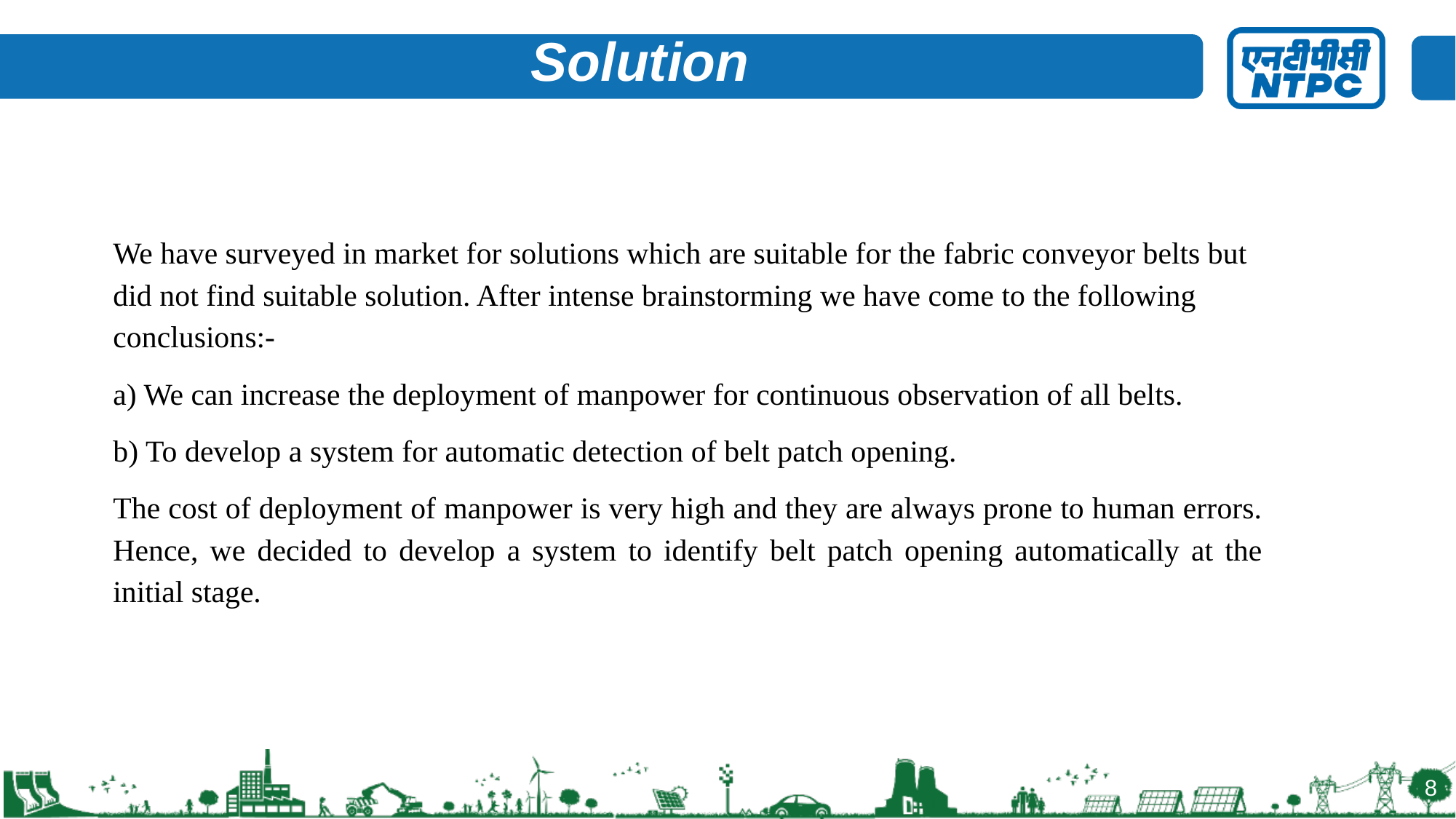

Solution

We have surveyed in market for solutions which are suitable for the fabric conveyor belts but did not find suitable solution. After intense brainstorming we have come to the following conclusions:-
a) We can increase the deployment of manpower for continuous observation of all belts.
b) To develop a system for automatic detection of belt patch opening.
The cost of deployment of manpower is very high and they are always prone to human errors. Hence, we decided to develop a system to identify belt patch opening automatically at the initial stage.

8